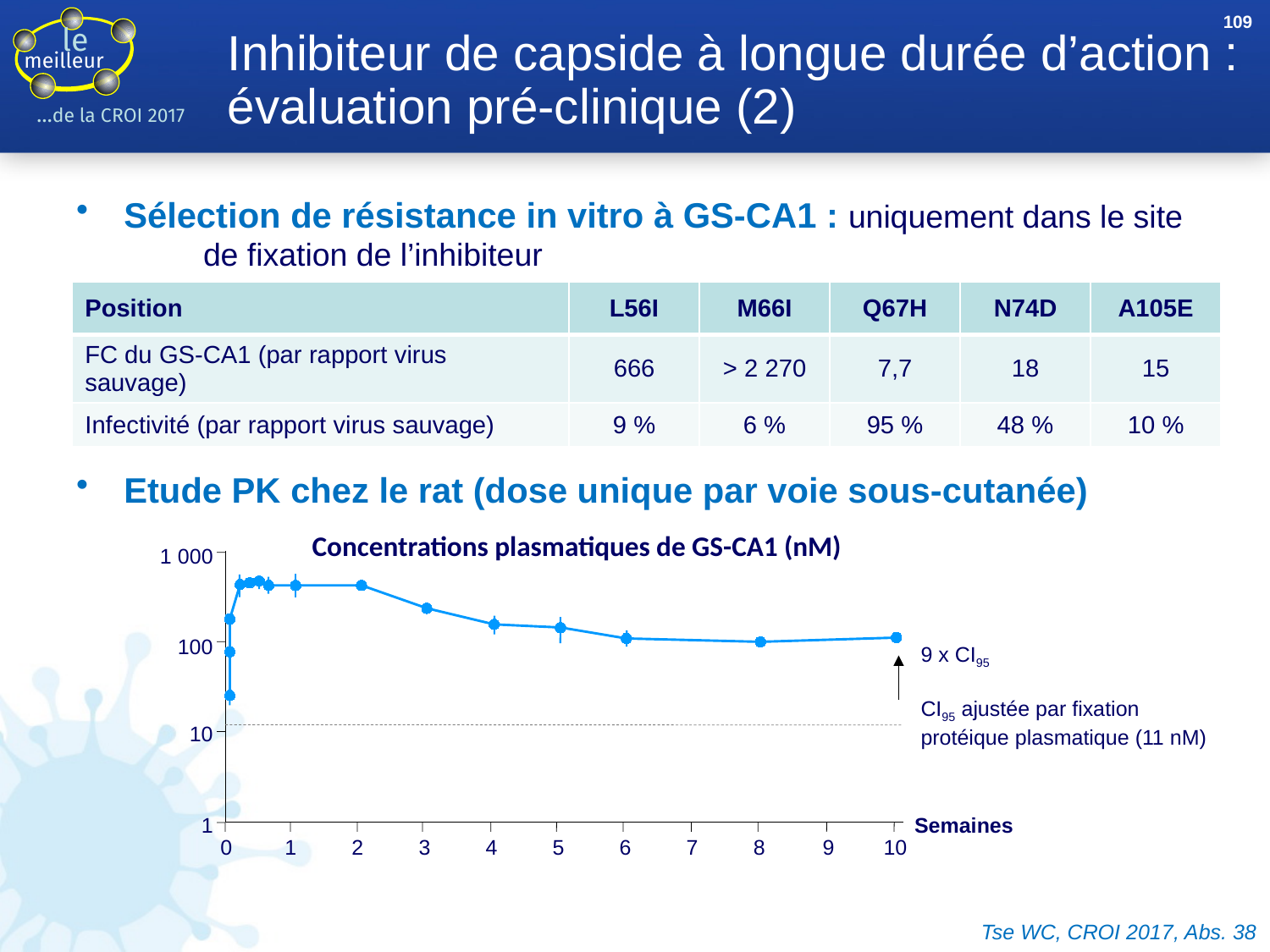

109
# Inhibiteur de capside à longue durée d’action : évaluation pré-clinique (2)
Sélection de résistance in vitro à GS-CA1 : uniquement dans le site
	de fixation de l’inhibiteur

Etude PK chez le rat (dose unique par voie sous-cutanée)

Potentiel pour une dose mensuelle chez l’homme
| Position | L56I | M66I | Q67H | N74D | A105E |
| --- | --- | --- | --- | --- | --- |
| FC du GS-CA1 (par rapport virus sauvage) | 666 | > 2 270 | 7,7 | 18 | 15 |
| Infectivité (par rapport virus sauvage) | 9 % | 6 % | 95 % | 48 % | 10 % |
Concentrations plasmatiques de GS-CA1 (nM)
1 000

100
9 x CI95

CI95 ajustée par fixation
protéique plasmatique (11 nM)
10
Semaines
1
0
1
2
3
4
5
6
7
8
9
10
Tse WC, CROI 2017, Abs. 38